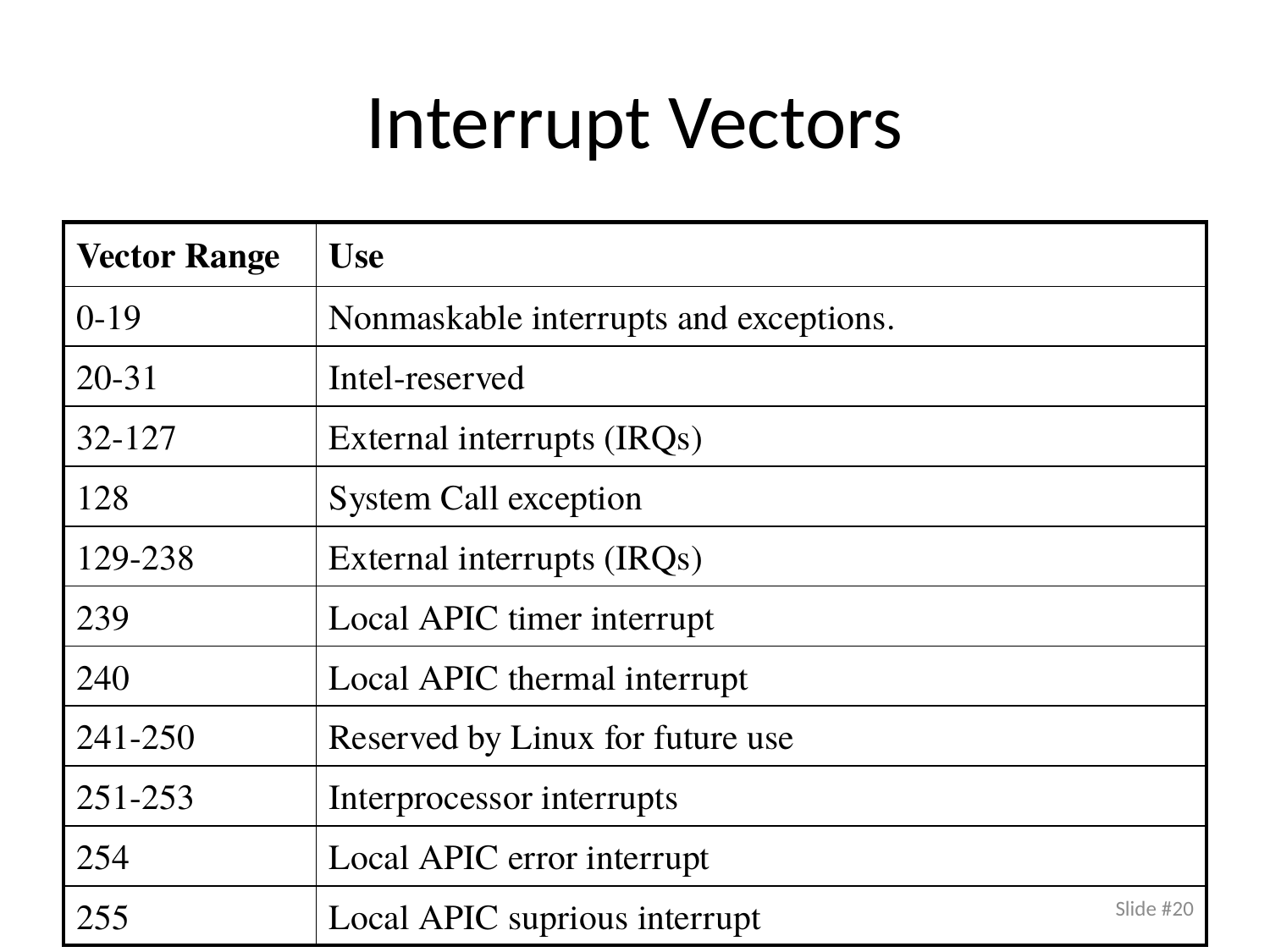

# Interrupt Vectors
| Vector Range | Use |
| --- | --- |
| 0-19 | Nonmaskable interrupts and exceptions. |
| 20-31 | Intel-reserved |
| 32-127 | External interrupts (IRQs) |
| 128 | System Call exception |
| 129-238 | External interrupts (IRQs) |
| 239 | Local APIC timer interrupt |
| 240 | Local APIC thermal interrupt |
| 241-250 | Reserved by Linux for future use |
| 251-253 | Interprocessor interrupts |
| 254 | Local APIC error interrupt |
| 255 | Local APIC suprious interrupt |
Slide #20